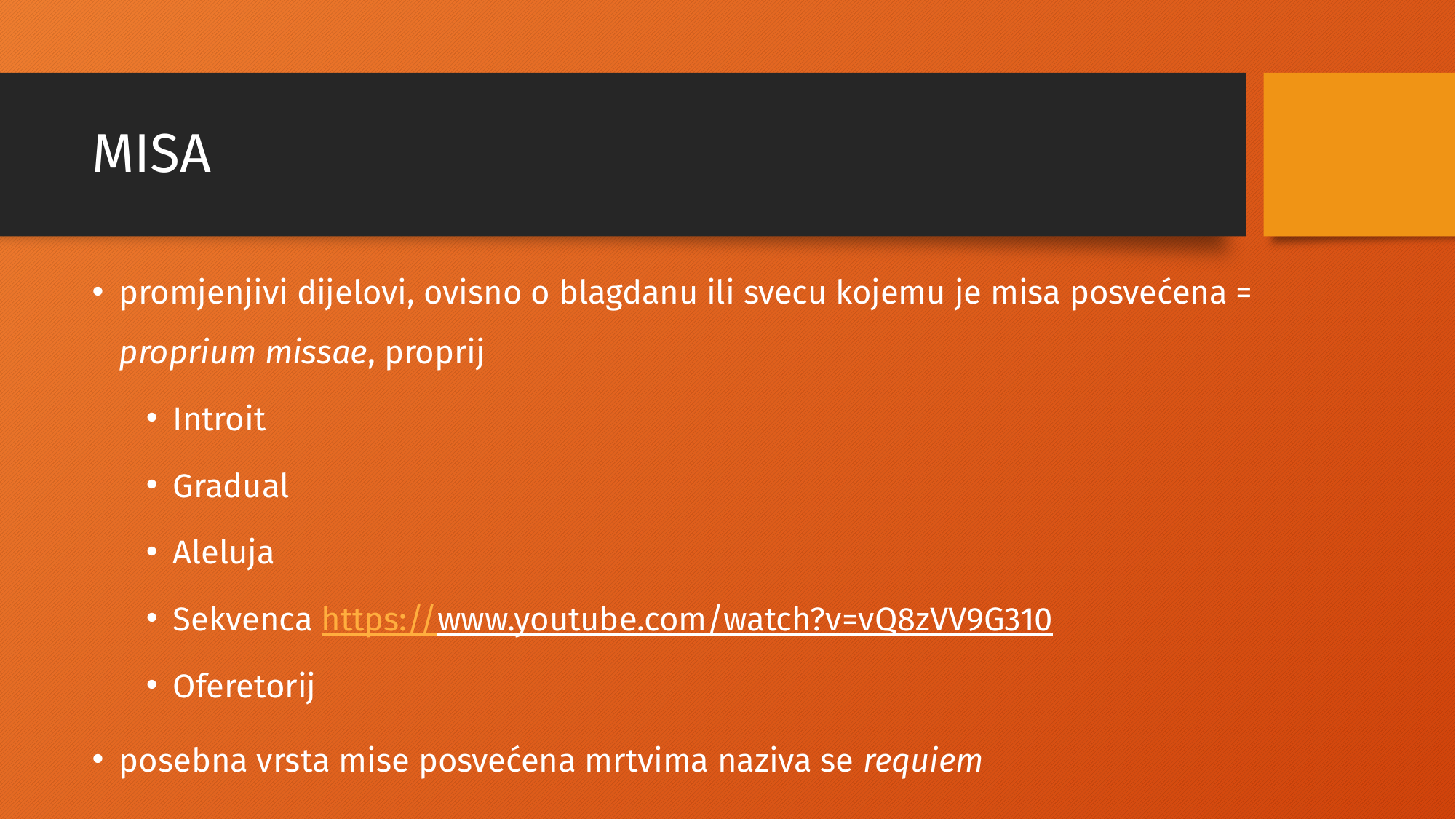

# MISA
promjenjivi dijelovi, ovisno o blagdanu ili svecu kojemu je misa posvećena = proprium missae, proprij
Introit
Gradual
Aleluja
Sekvenca https://www.youtube.com/watch?v=vQ8zVV9G310
Oferetorij
posebna vrsta mise posvećena mrtvima naziva se requiem